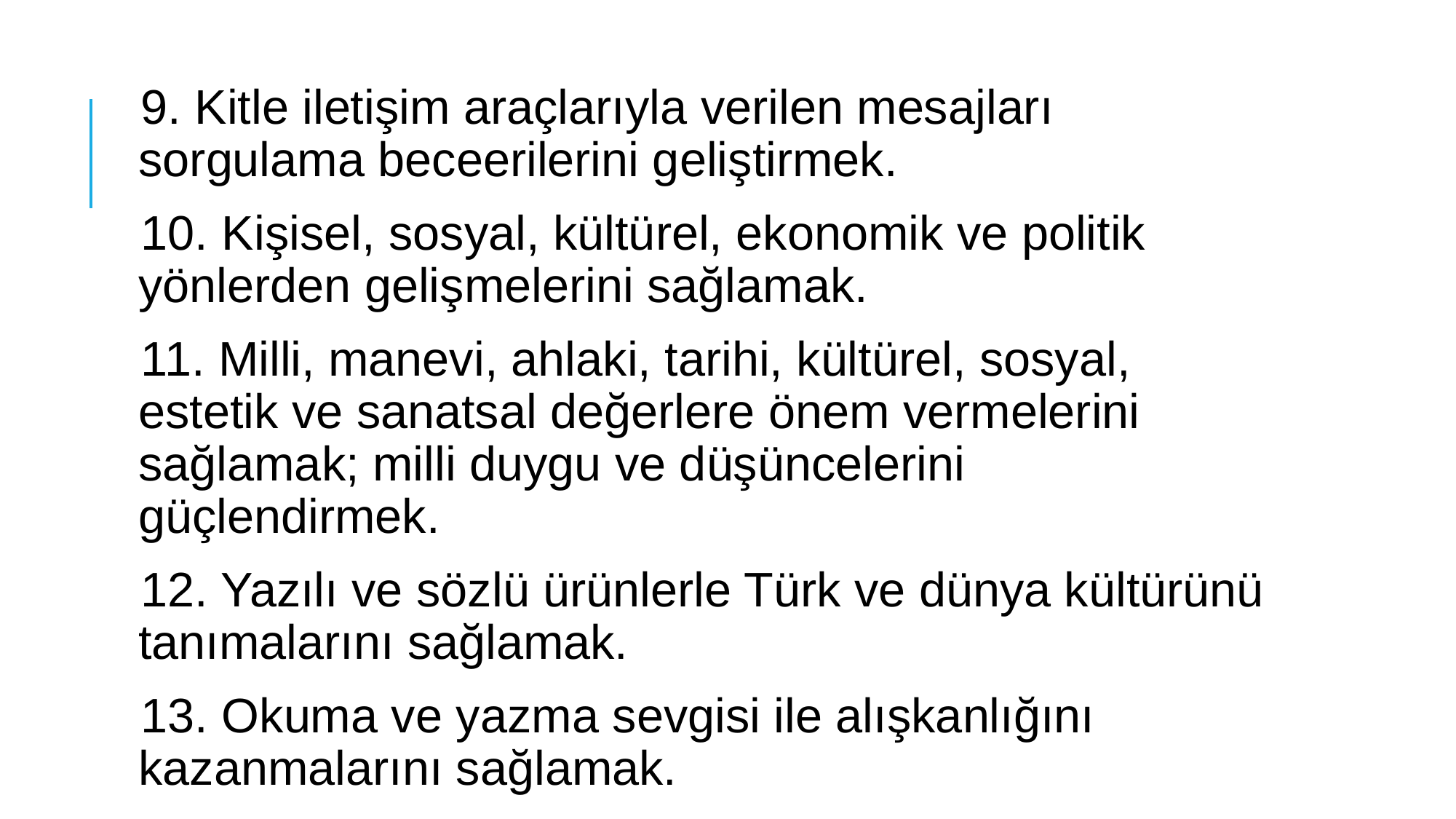

9. Kitle iletişim araçlarıyla verilen mesajları sorgulama beceerilerini geliştirmek.
10. Kişisel, sosyal, kültürel, ekonomik ve politik yönlerden gelişmelerini sağlamak.
11. Milli, manevi, ahlaki, tarihi, kültürel, sosyal, estetik ve sanatsal değerlere önem vermelerini sağlamak; milli duygu ve düşüncelerini güçlendirmek.
12. Yazılı ve sözlü ürünlerle Türk ve dünya kültürünü tanımalarını sağlamak.
13. Okuma ve yazma sevgisi ile alışkanlığını kazanmalarını sağlamak.